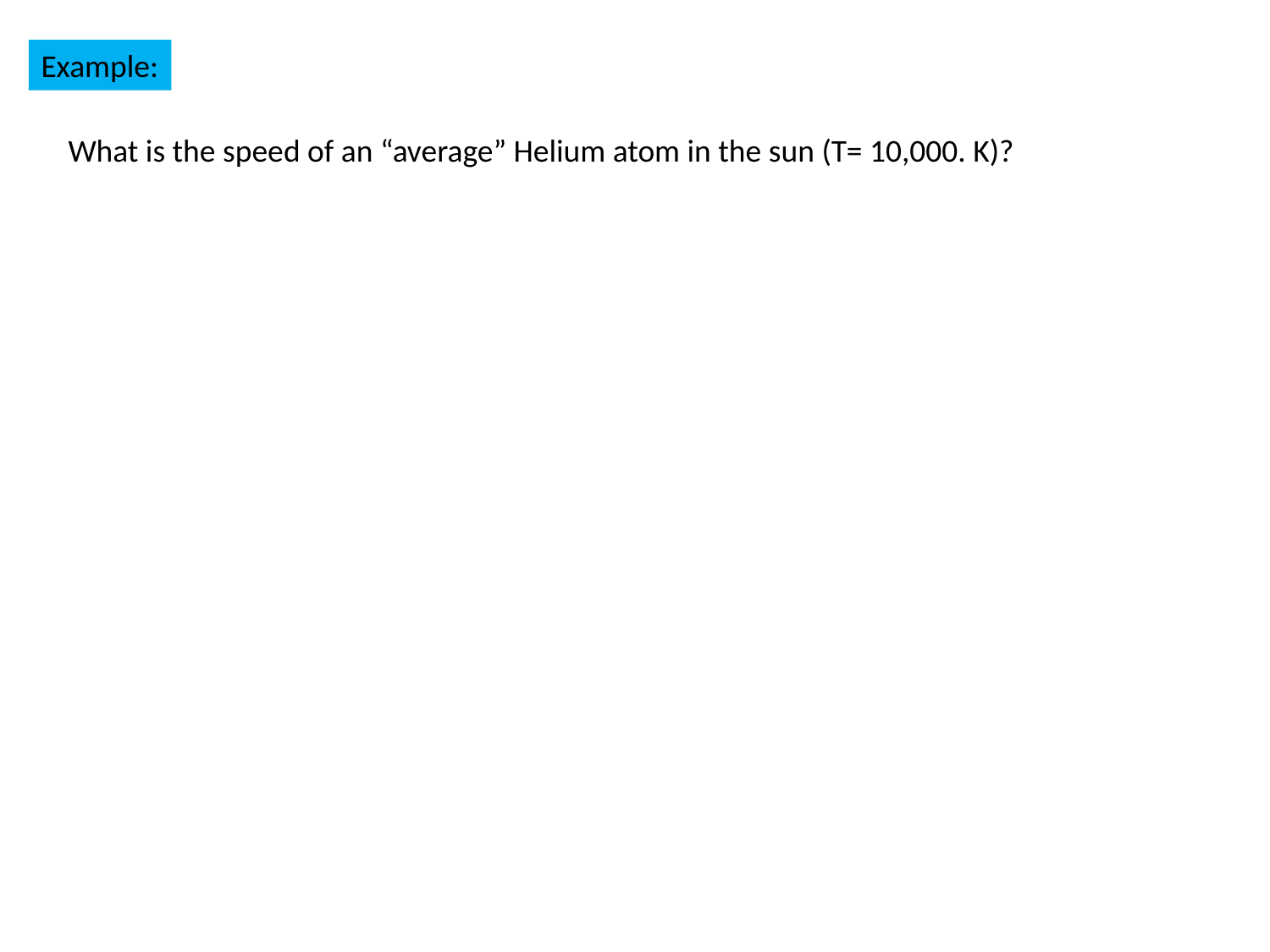

Example:
What is the speed of an “average” Helium atom in the sun (T= 10,000. K)?